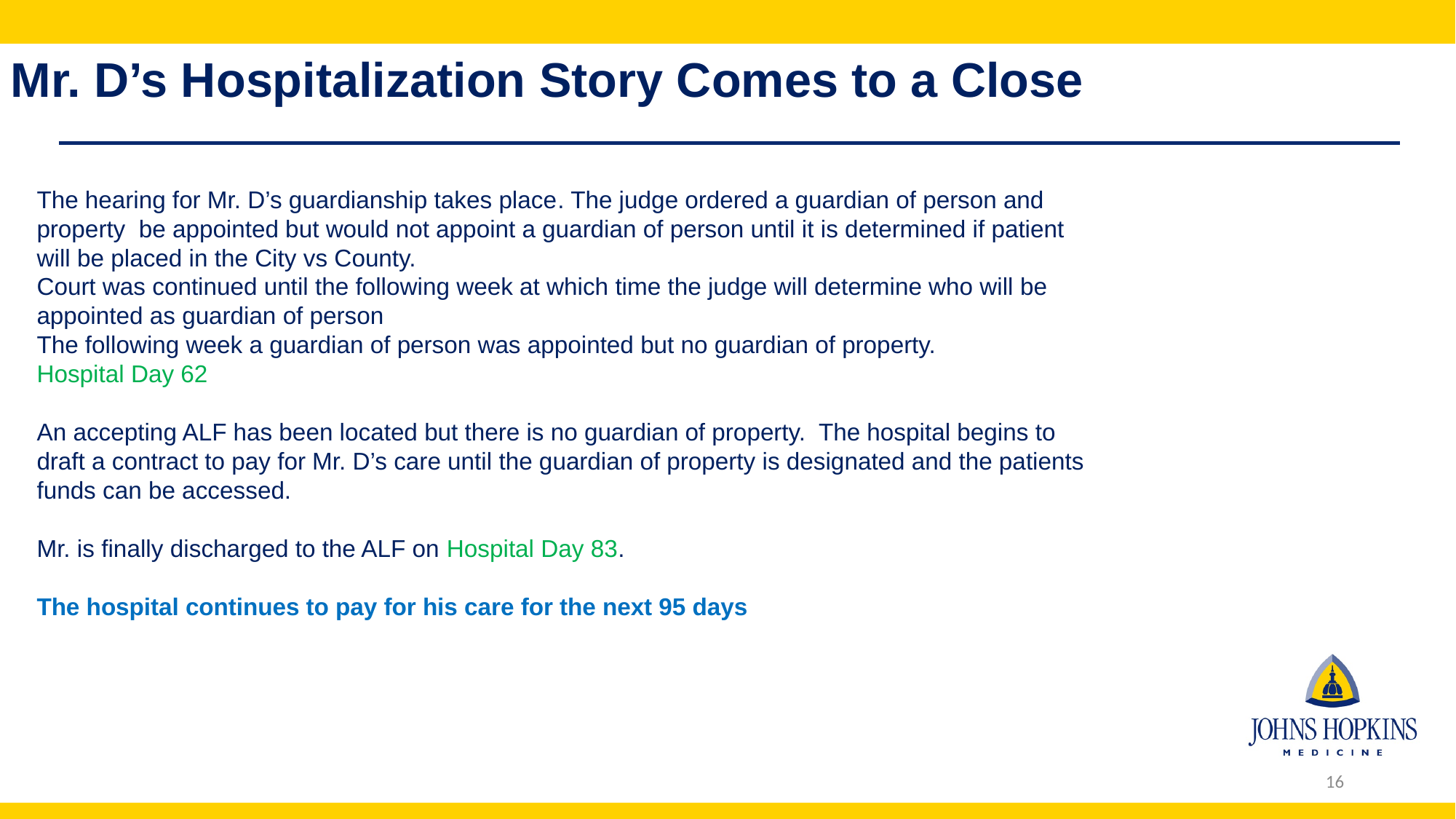

#
Mr. D’s Hospitalization Story Comes to a Close
The hearing for Mr. D’s guardianship takes place. The judge ordered a guardian of person and property  be appointed but would not appoint a guardian of person until it is determined if patient will be placed in the City vs County.
Court was continued until the following week at which time the judge will determine who will be appointed as guardian of person
The following week a guardian of person was appointed but no guardian of property.
Hospital Day 62

An accepting ALF has been located but there is no guardian of property.  The hospital begins to draft a contract to pay for Mr. D’s care until the guardian of property is designated and the patients funds can be accessed.

Mr. is finally discharged to the ALF on Hospital Day 83.

The hospital continues to pay for his care for the next 95 days

16